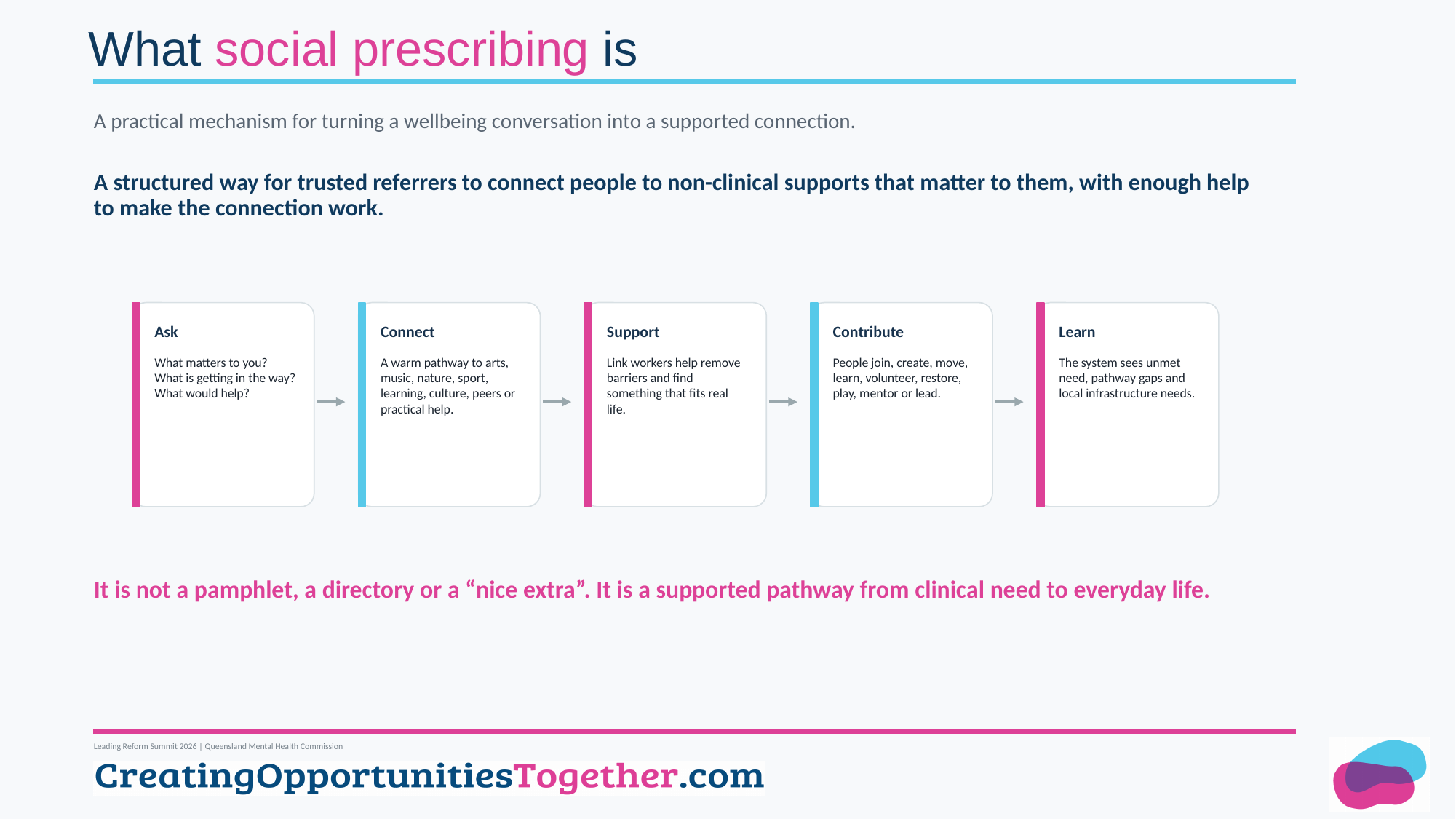

# What social prescribing is
A practical mechanism for turning a wellbeing conversation into a supported connection.

A structured way for trusted referrers to connect people to non-clinical supports that matter to them, with enough help to make the connection work.

Ask
Connect
Support
Contribute
Learn
What matters to you? What is getting in the way? What would help?
A warm pathway to arts, music, nature, sport, learning, culture, peers or practical help.
Link workers help remove barriers and find something that fits real life.
People join, create, move, learn, volunteer, restore, play, mentor or lead.
The system sees unmet need, pathway gaps and local infrastructure needs.
It is not a pamphlet, a directory or a “nice extra”. It is a supported pathway from clinical need to everyday life.
Leading Reform Summit 2026 | Queensland Mental Health Commission